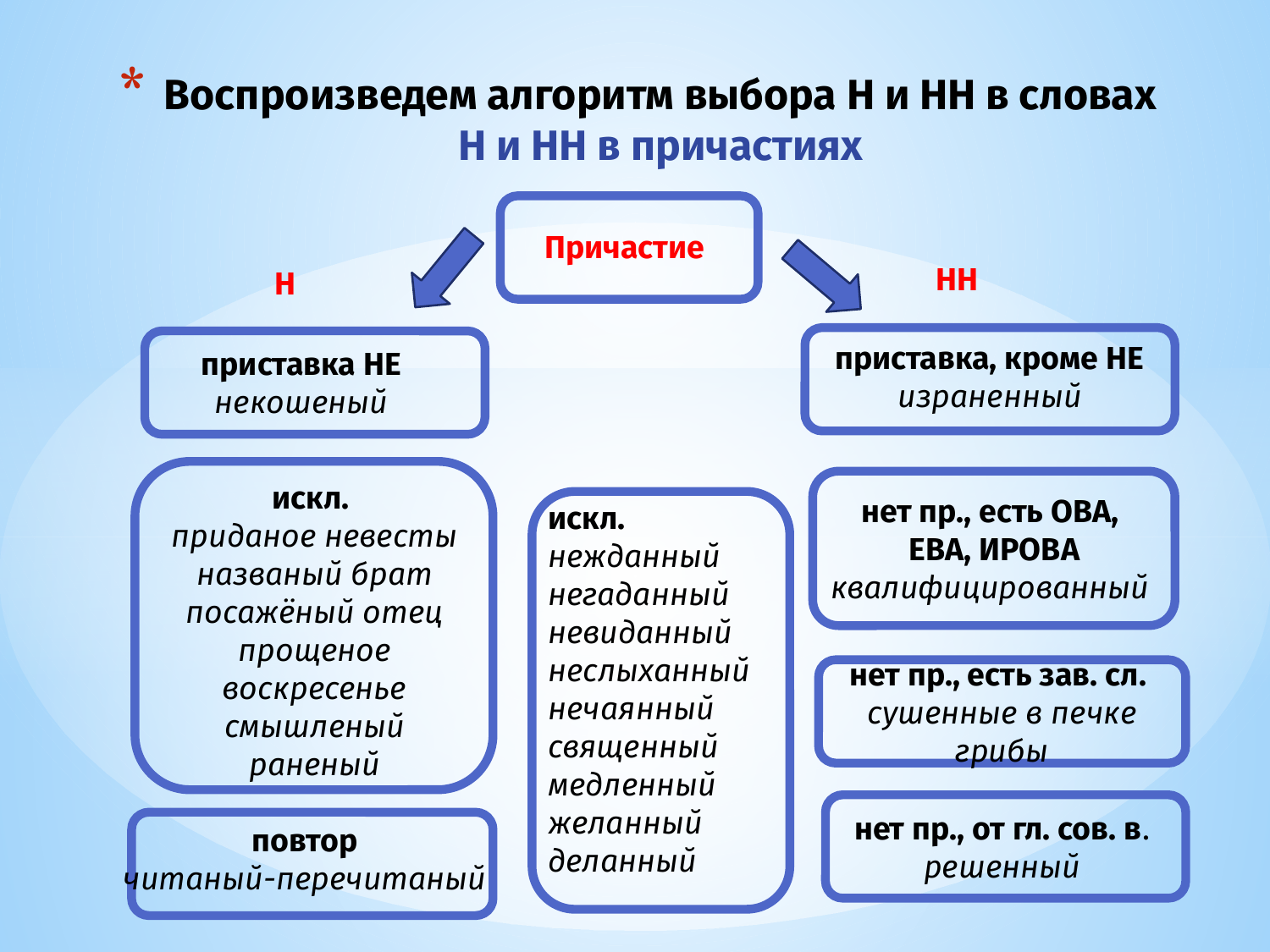

# Воспроизведем алгоритм выбора Н и НН в словах Н и НН в причастиях

Причастие

НН
Н

приставка, кроме НЕ
израненный
приставка НЕ
некошеный

искл.
приданое невесты
названый брат
посажёный отец
прощеное воскресенье
смышленый
раненый

нет пр., есть ОВА,
ЕВА, ИРОВА
квалифицированный

искл.
нежданный
негаданный
невиданный
неслыханный
нечаянный
священный
медленный
желанный
деланный

нет пр., есть зав. сл.
сушенные в печке грибы

нет пр., от гл. сов. в.
решенный

повтор
читаный-перечитаный